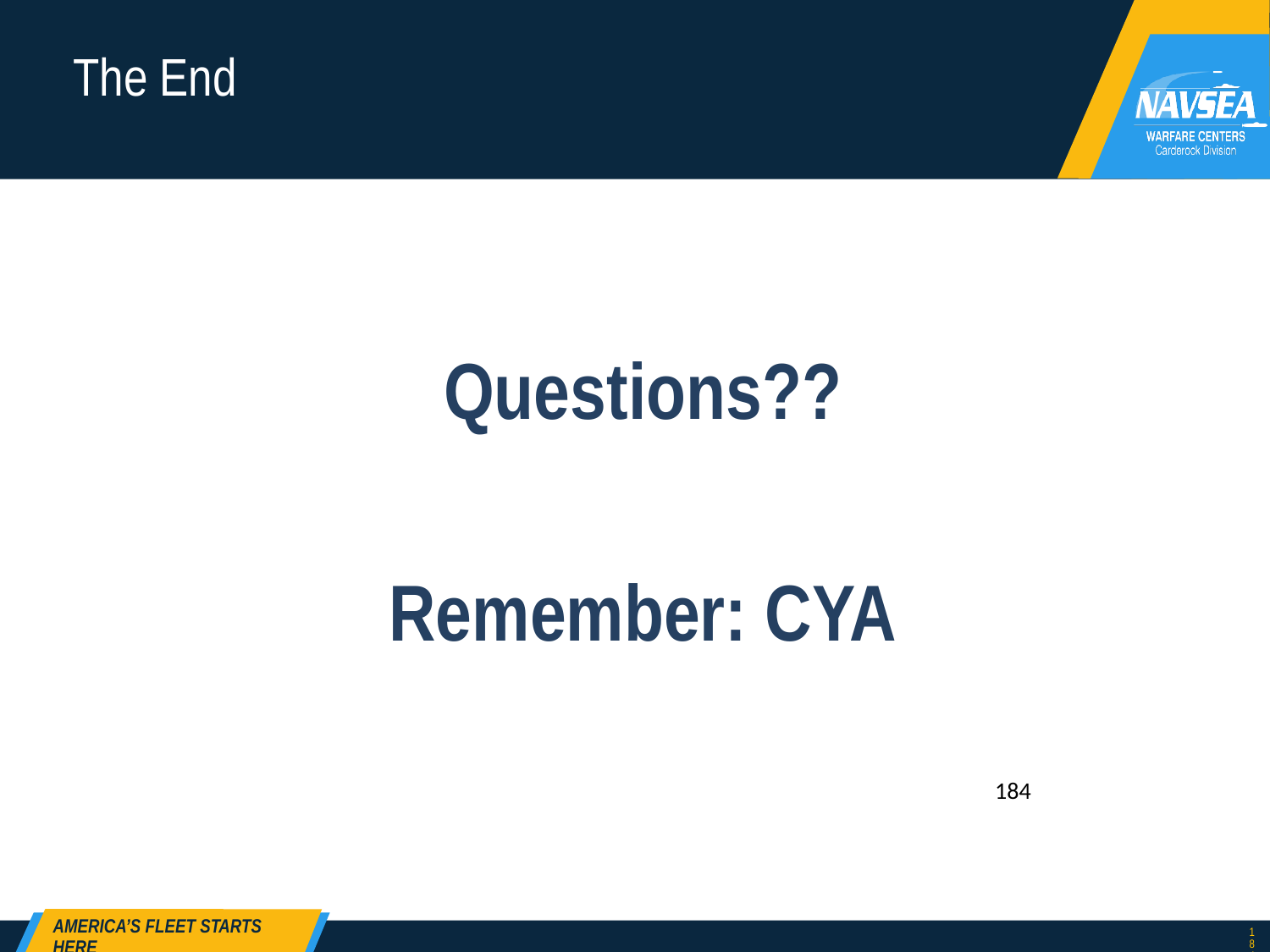

# The End
Questions??

Remember: CYA
184